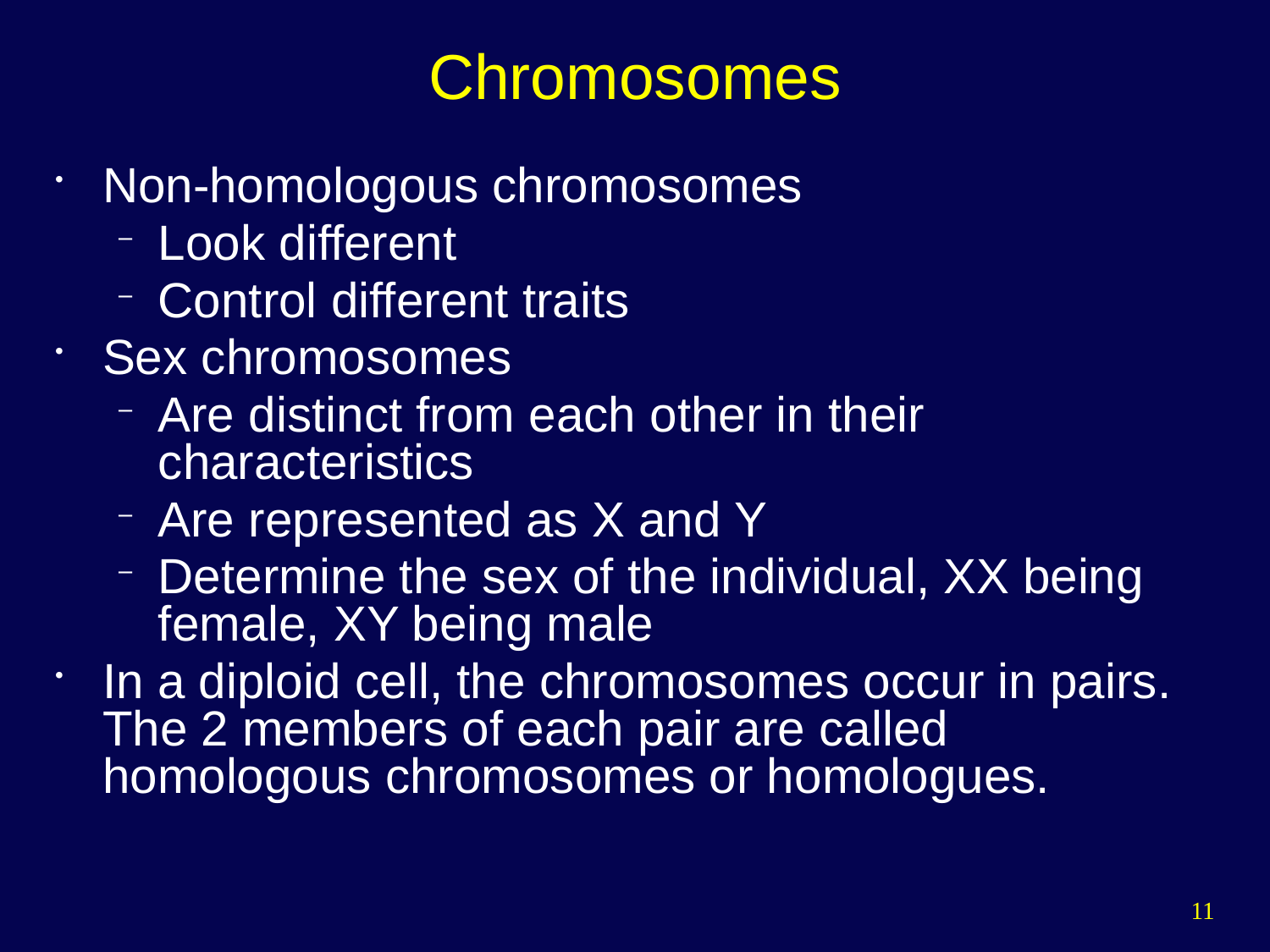

# Chromosomes
Non-homologous chromosomes
Look different
Control different traits
Sex chromosomes
Are distinct from each other in their characteristics
Are represented as X and Y
Determine the sex of the individual, XX being female, XY being male
In a diploid cell, the chromosomes occur in pairs.  The 2 members of each pair are called homologous chromosomes or homologues.